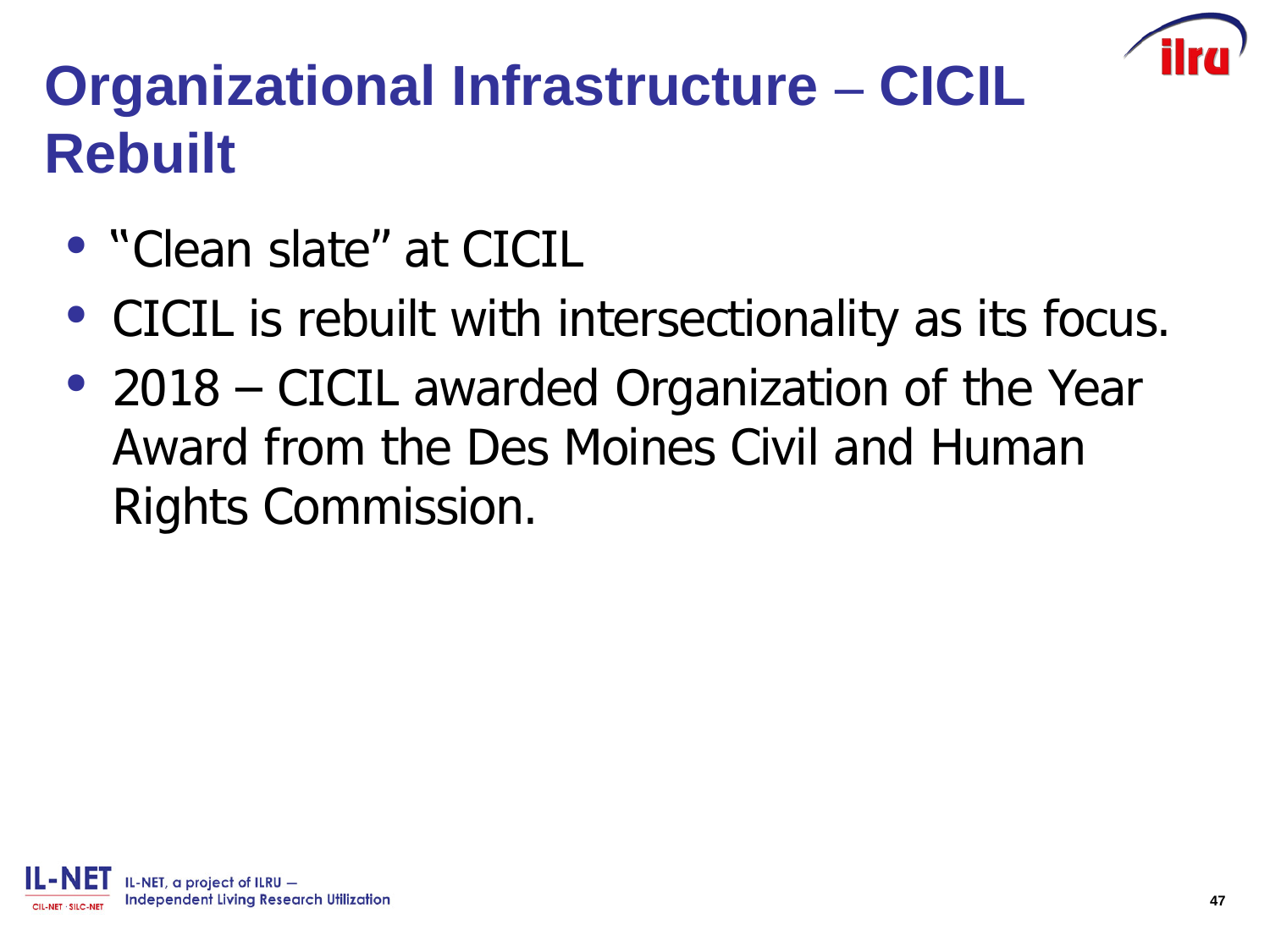

# Organizational Infrastructure ‒ CICIL Rebuilt
“Clean slate” at CICIL
CICIL is rebuilt with intersectionality as its focus.
2018 – CICIL awarded Organization of the Year Award from the Des Moines Civil and Human Rights Commission.